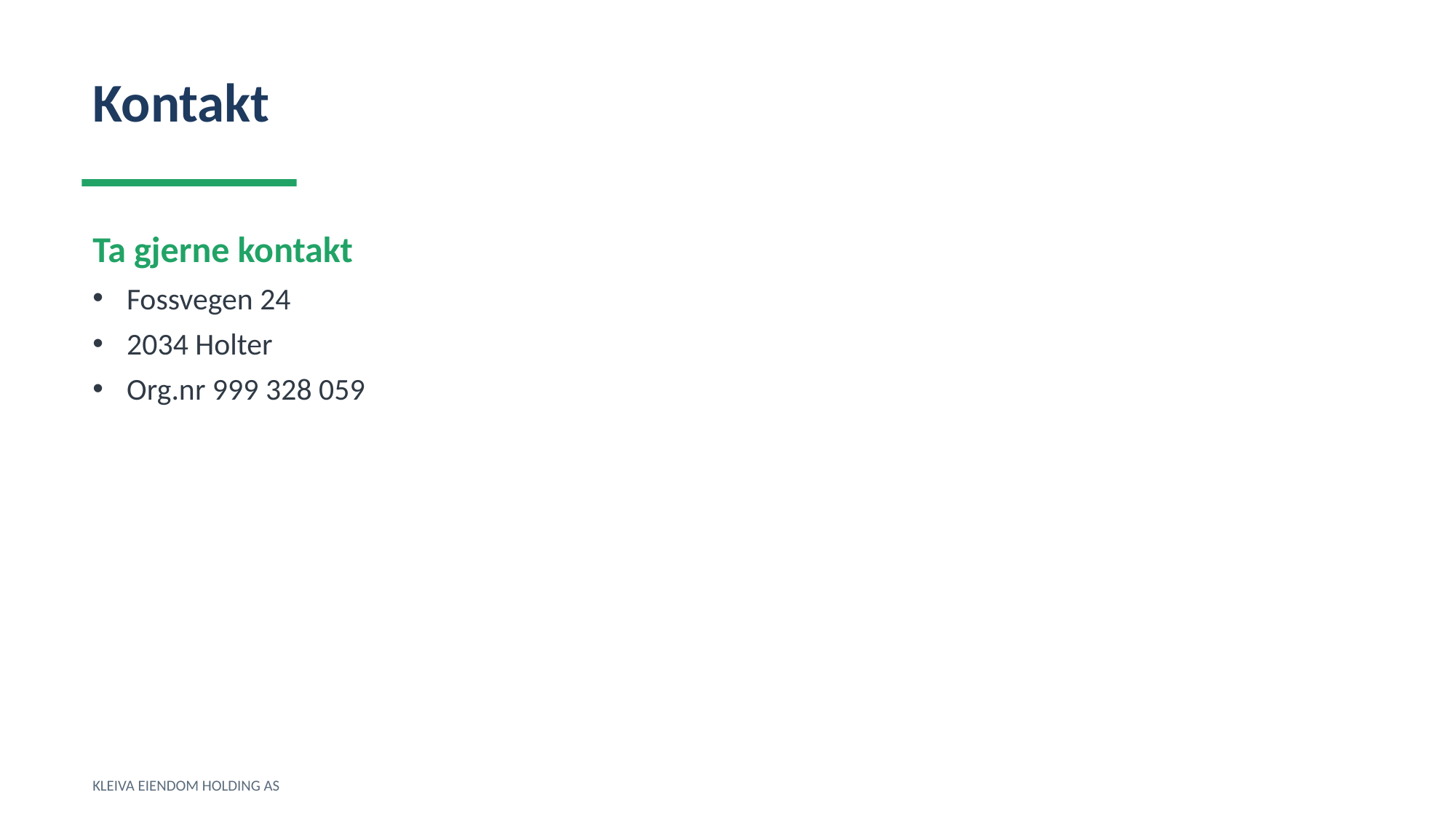

Kontakt

Ta gjerne kontakt
Fossvegen 24
2034 Holter
Org.nr 999 328 059
KLEIVA EIENDOM HOLDING AS